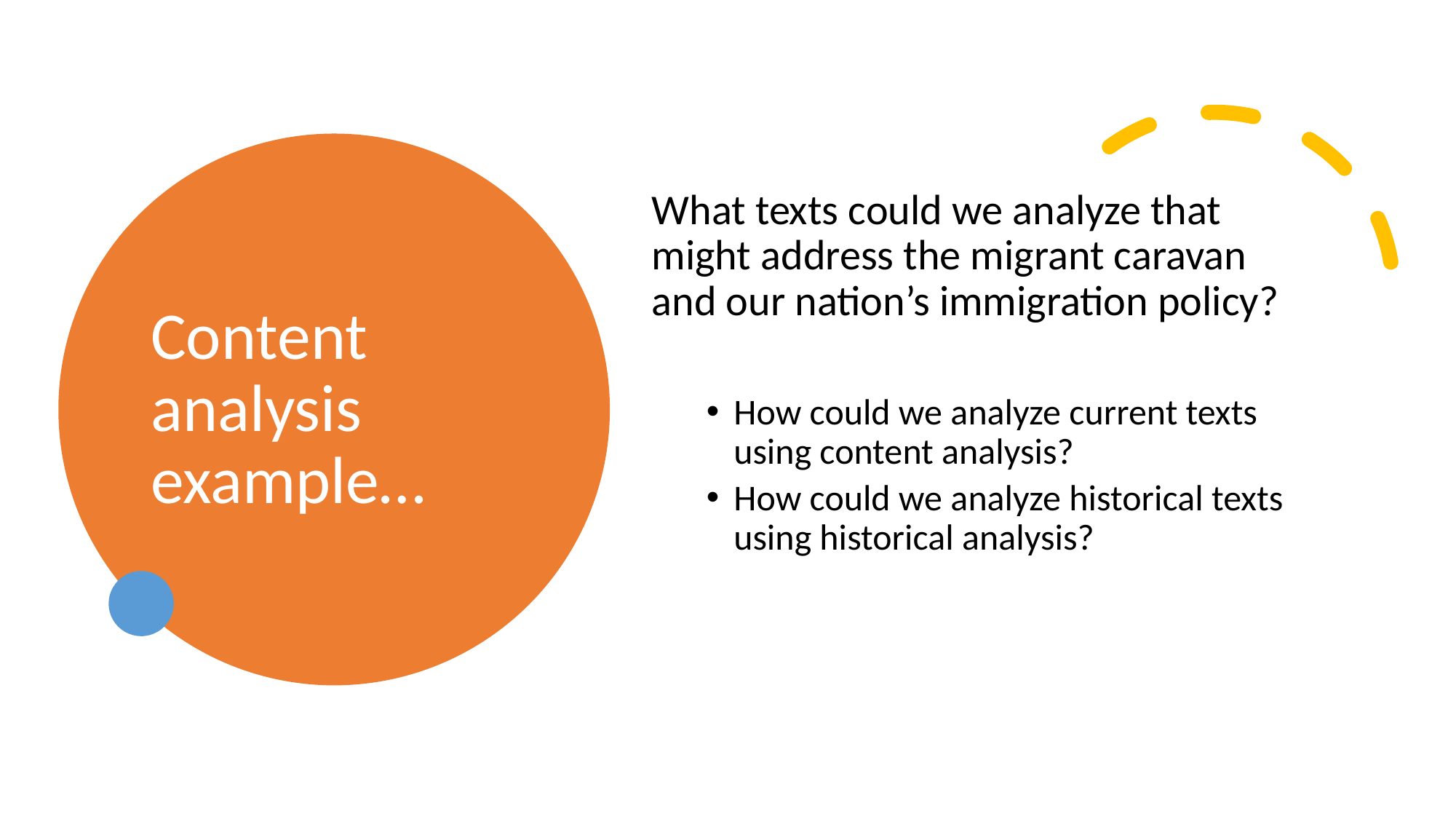

# Content analysis example…
What texts could we analyze that might address the migrant caravan and our nation’s immigration policy?

How could we analyze current texts using content analysis?
How could we analyze historical texts using historical analysis?